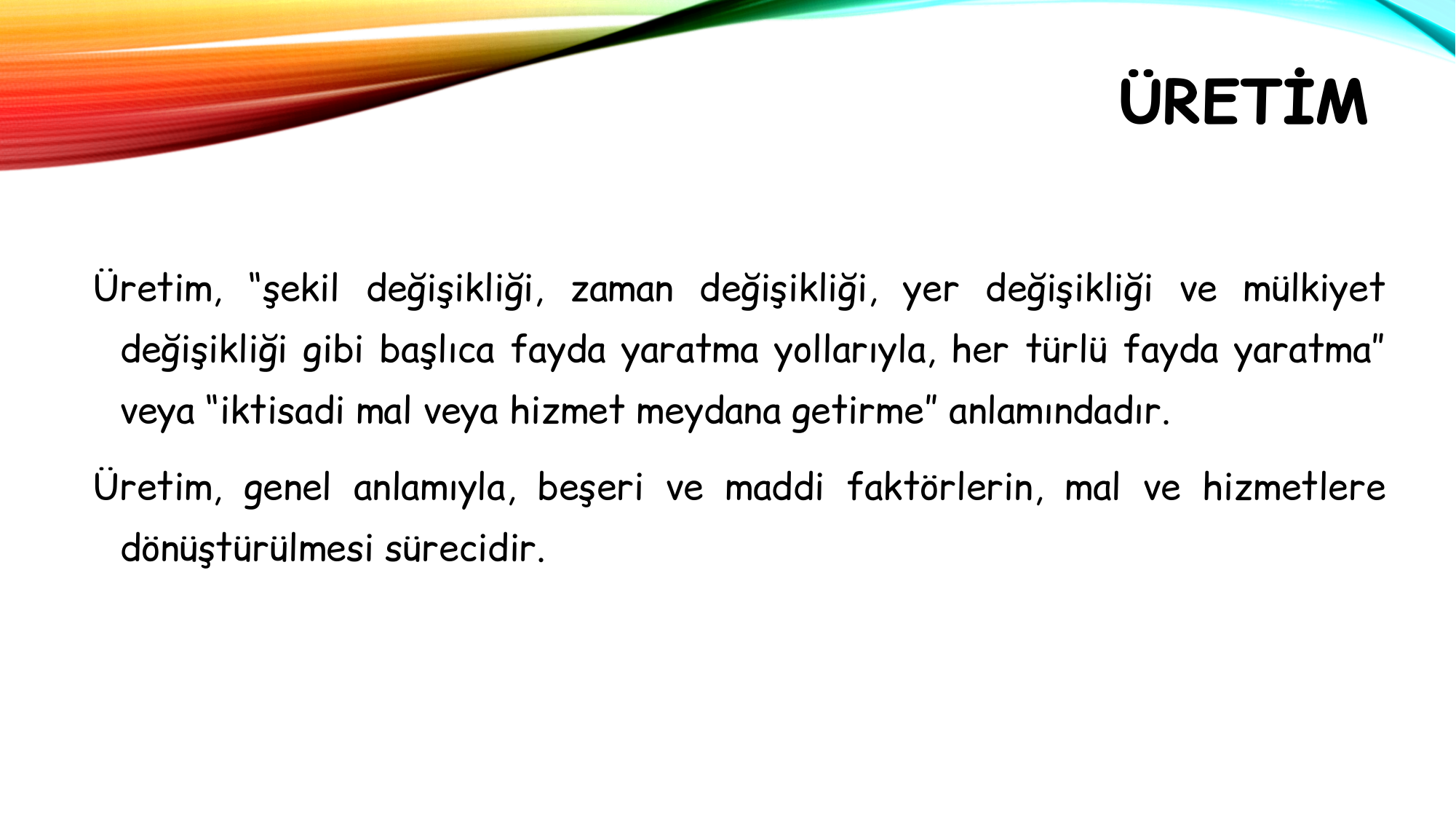

# ÜRETİM
Üretim, “şekil değişikliği, zaman değişikliği, yer değişikliği ve mülkiyet değişikliği gibi başlıca fayda yaratma yollarıyla, her türlü fayda yaratma” veya “iktisadi mal veya hizmet meydana getirme” anlamındadır.
Üretim, genel anlamıyla, beşeri ve maddi faktörlerin, mal ve hizmetlere dönüştürülmesi sürecidir.